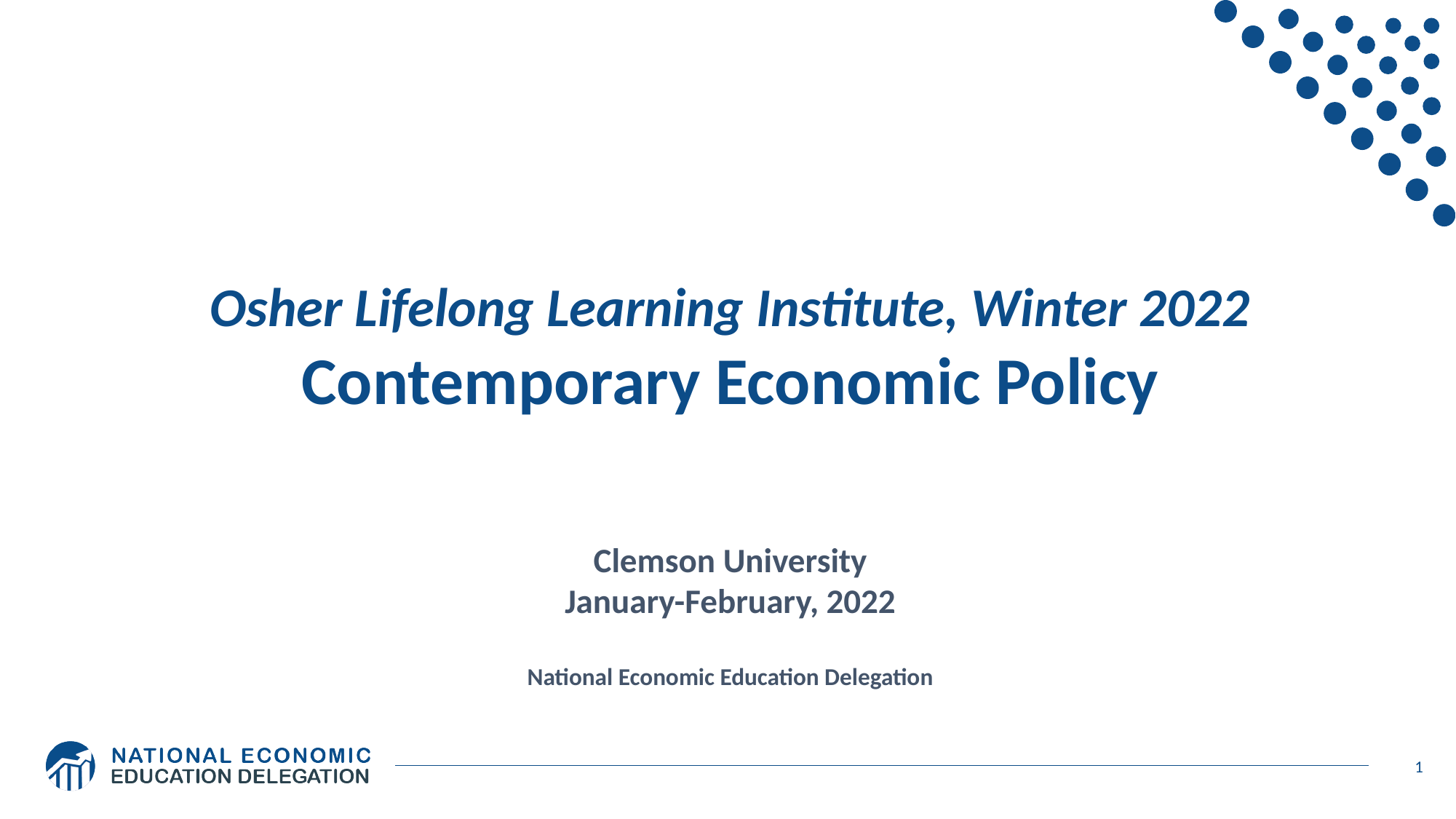

Osher Lifelong Learning Institute, Winter 2022
Contemporary Economic Policy
Clemson University
January-February, 2022

National Economic Education Delegation
1